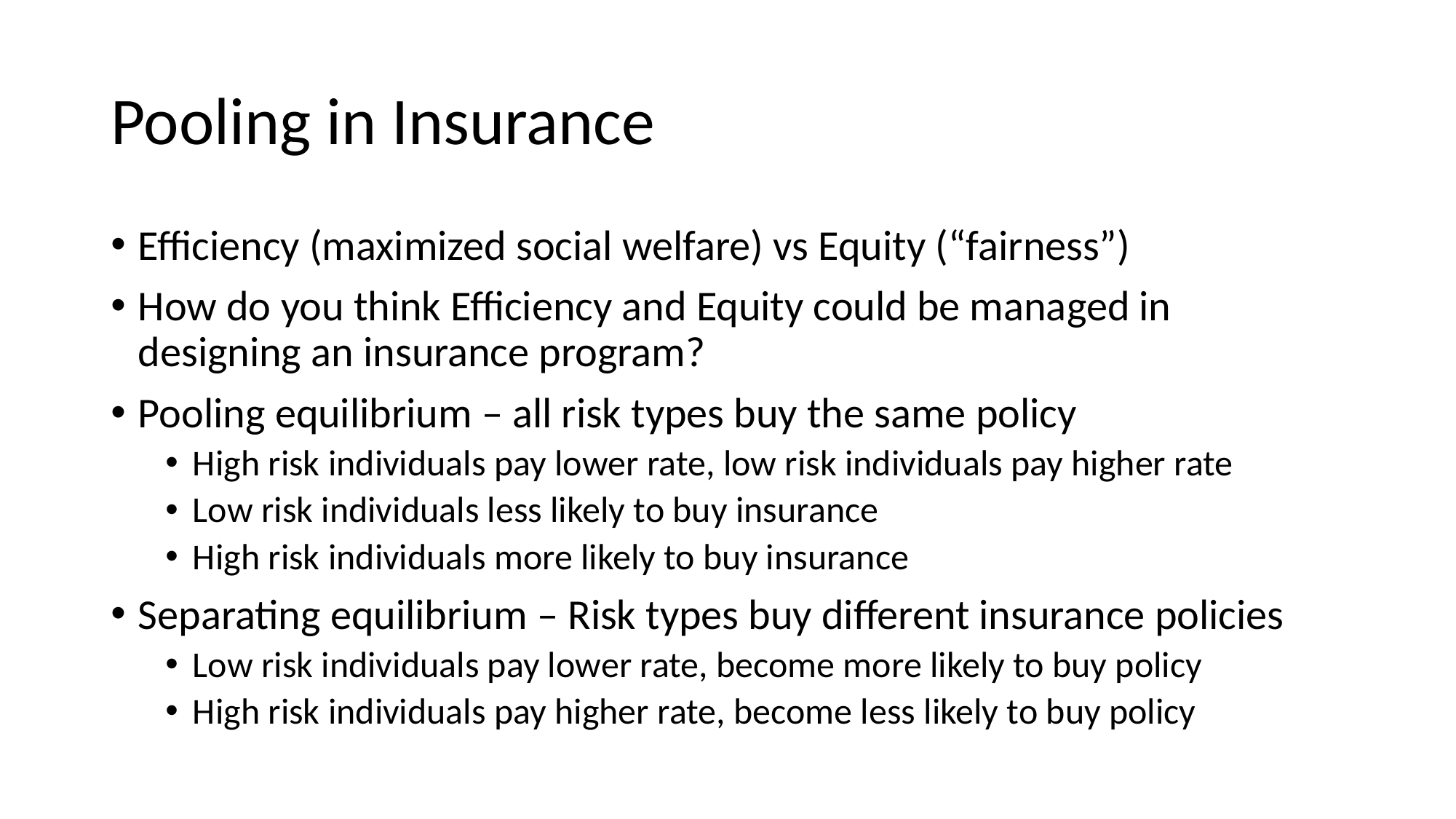

# Pooling in Insurance
Efficiency (maximized social welfare) vs Equity (“fairness”)
How do you think Efficiency and Equity could be managed in designing an insurance program?
Pooling equilibrium – all risk types buy the same policy
High risk individuals pay lower rate, low risk individuals pay higher rate
Low risk individuals less likely to buy insurance
High risk individuals more likely to buy insurance
Separating equilibrium – Risk types buy different insurance policies
Low risk individuals pay lower rate, become more likely to buy policy
High risk individuals pay higher rate, become less likely to buy policy